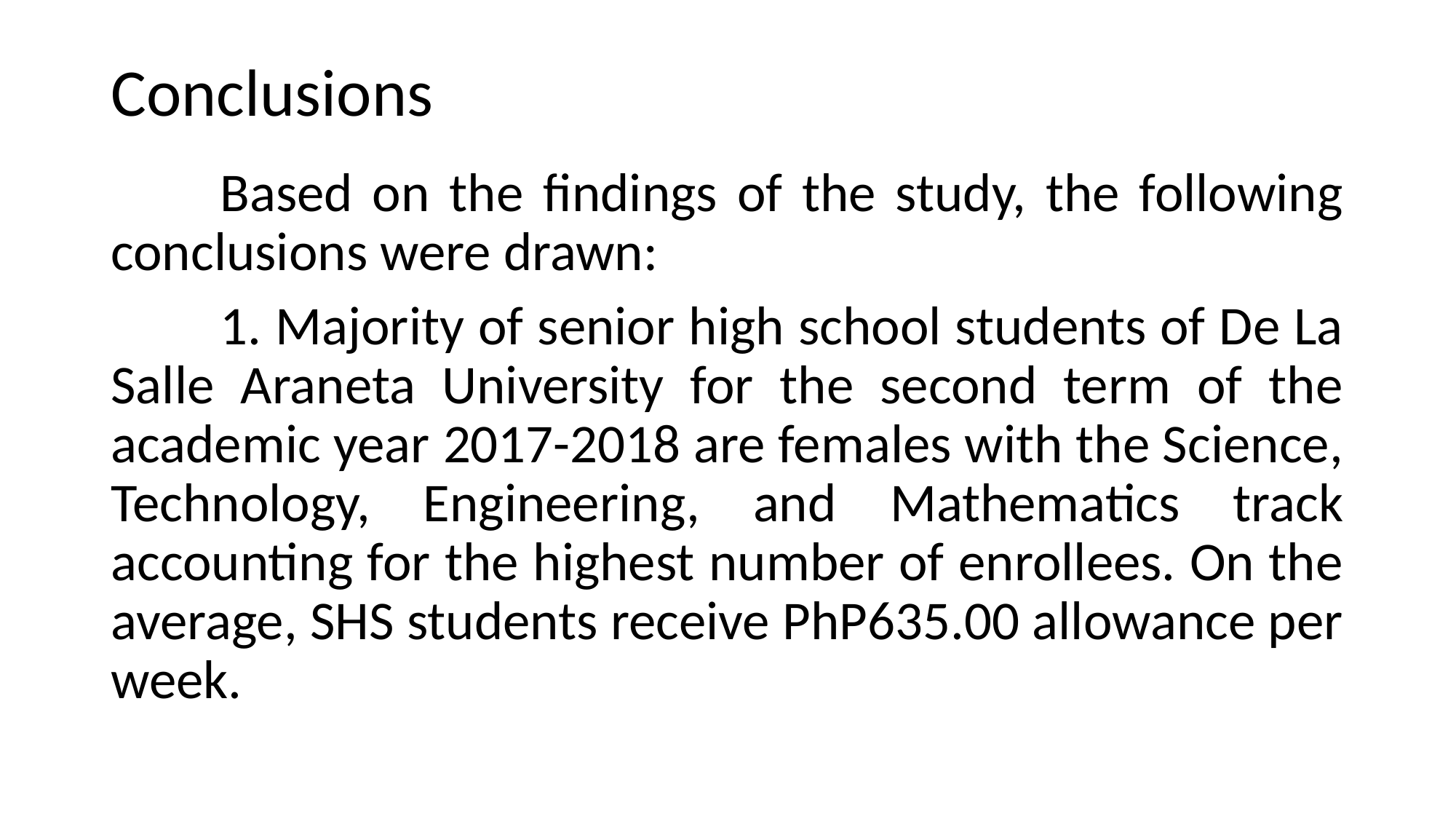

# Conclusions
	Based on the findings of the study, the following conclusions were drawn:
	1. Majority of senior high school students of De La Salle Araneta University for the second term of the academic year 2017-2018 are females with the Science, Technology, Engineering, and Mathematics track accounting for the highest number of enrollees. On the average, SHS students receive PhP635.00 allowance per week.